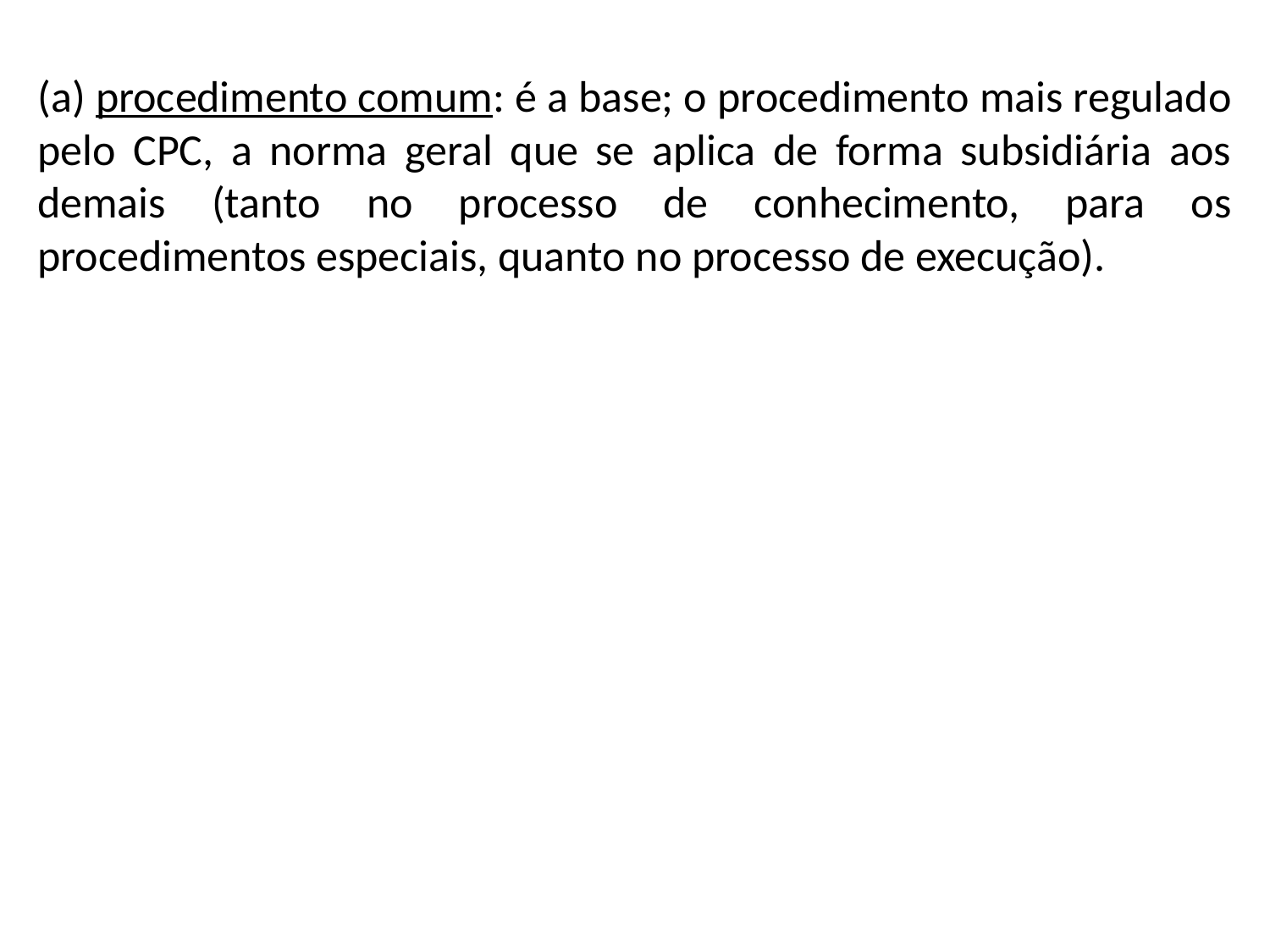

(a) procedimento comum: é a base; o procedimento mais regulado pelo CPC, a norma geral que se aplica de forma subsidiária aos demais (tanto no processo de conhecimento, para os procedimentos especiais, quanto no processo de execução).